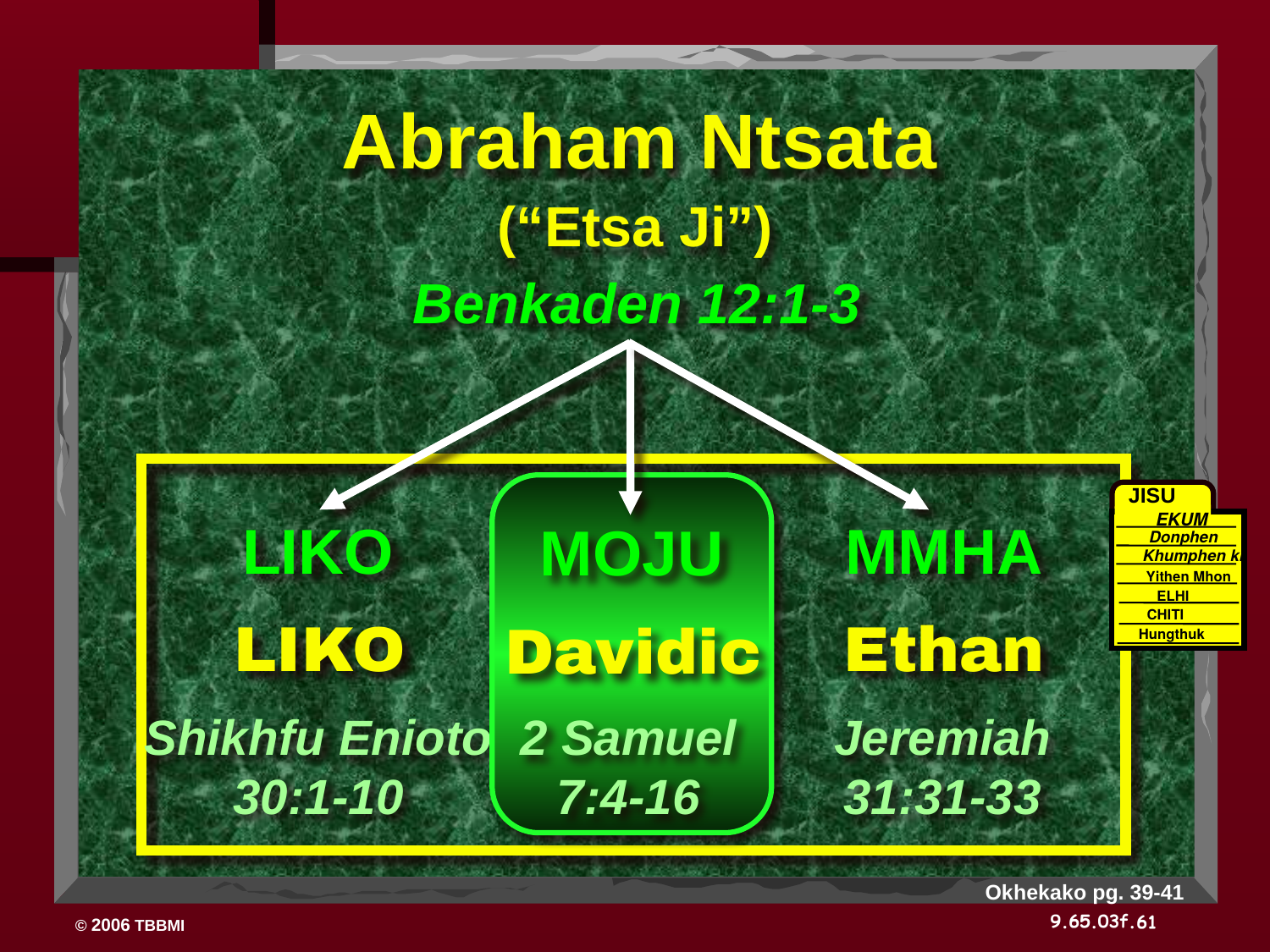

Abraham Ntsata
(“Etsa Ji”)
Benkaden 12:1-3

JISU

EKUM

Donphen

Khumphen ki

Yithen Mhon

ELHI

CHITI

Hungthuk

MMHA
LIKO
MOJU
LIKO
Ethan
Davidic
Jeremiah
31:31-33
Shikhfu Enioto
30:1-10
2 Samuel
7:4-16
Okhekako pg. 39-41
61